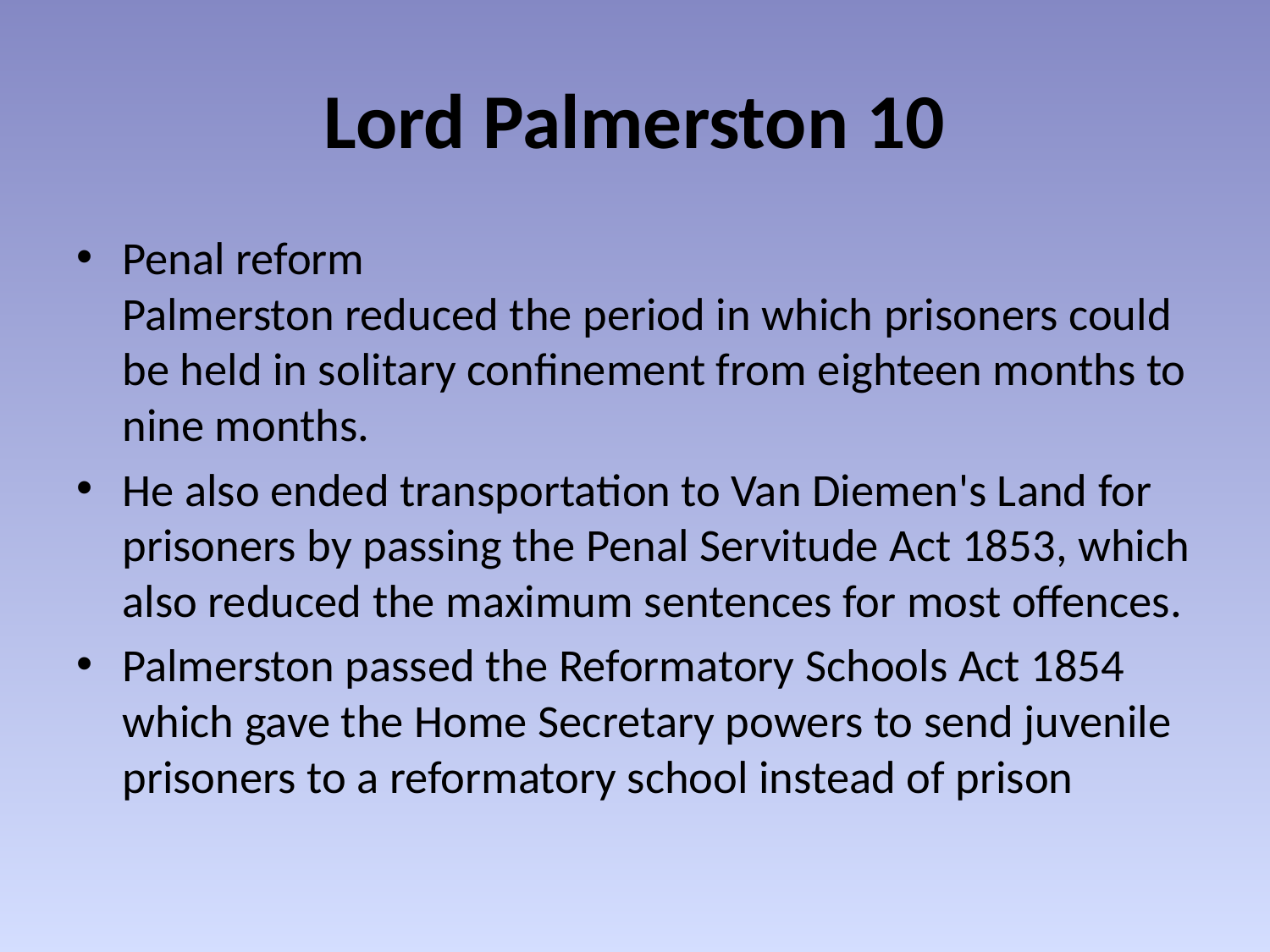

# Lord Palmerston 10
Penal reform
Palmerston reduced the period in which prisoners could be held in solitary confinement from eighteen months to nine months.
He also ended transportation to Van Diemen's Land for prisoners by passing the Penal Servitude Act 1853, which also reduced the maximum sentences for most offences.
Palmerston passed the Reformatory Schools Act 1854 which gave the Home Secretary powers to send juvenile prisoners to a reformatory school instead of prison